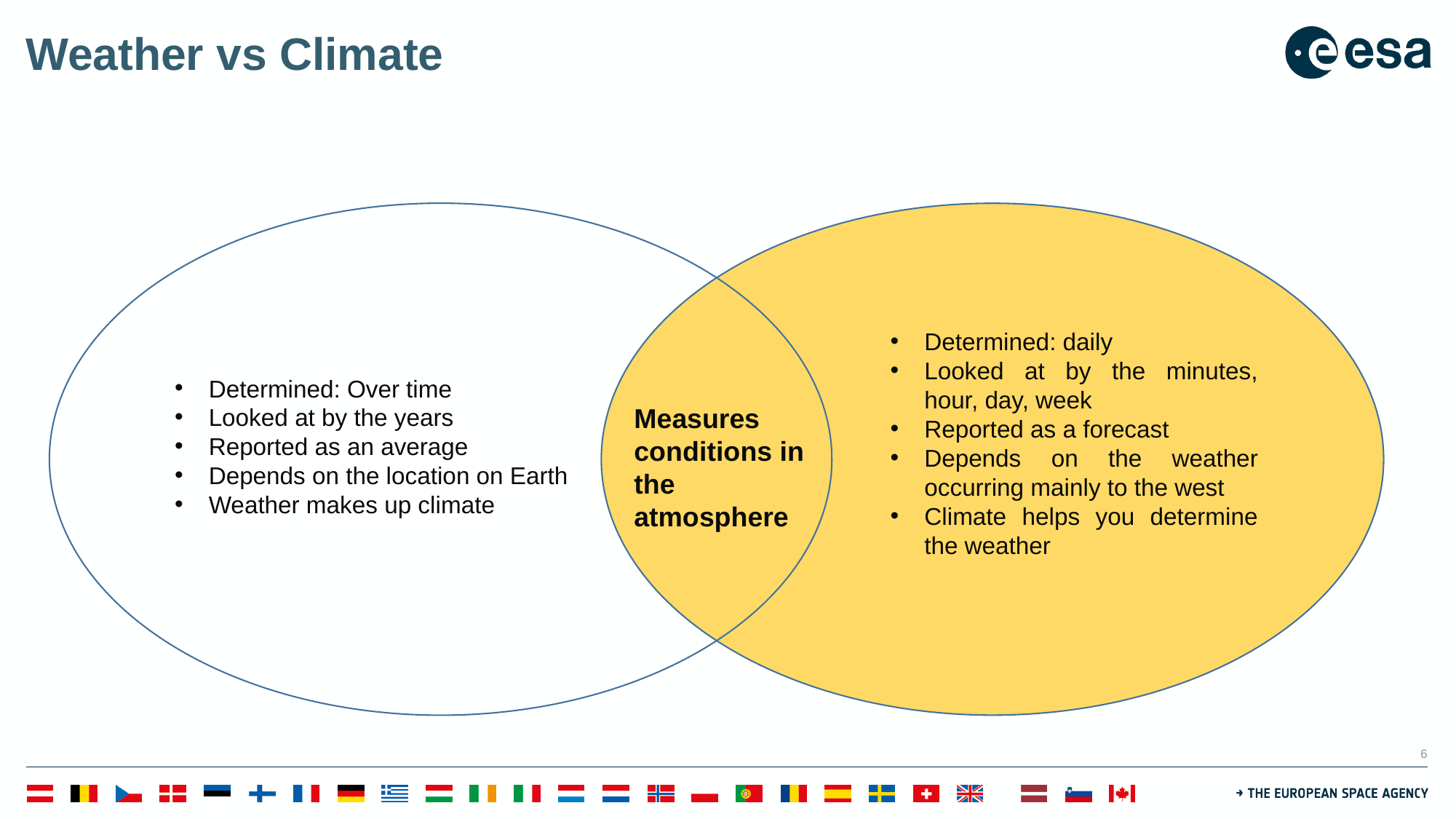

# Weather vs Climate

Determined: Over time
Looked at by the years
Reported as an average
Depends on the location on Earth
Weather makes up climate

Determined: daily
Looked at by the minutes, hour, day, week
Reported as a forecast
Depends on the weather occurring mainly to the west
Climate helps you determine the weather

Measures conditions in the atmosphere